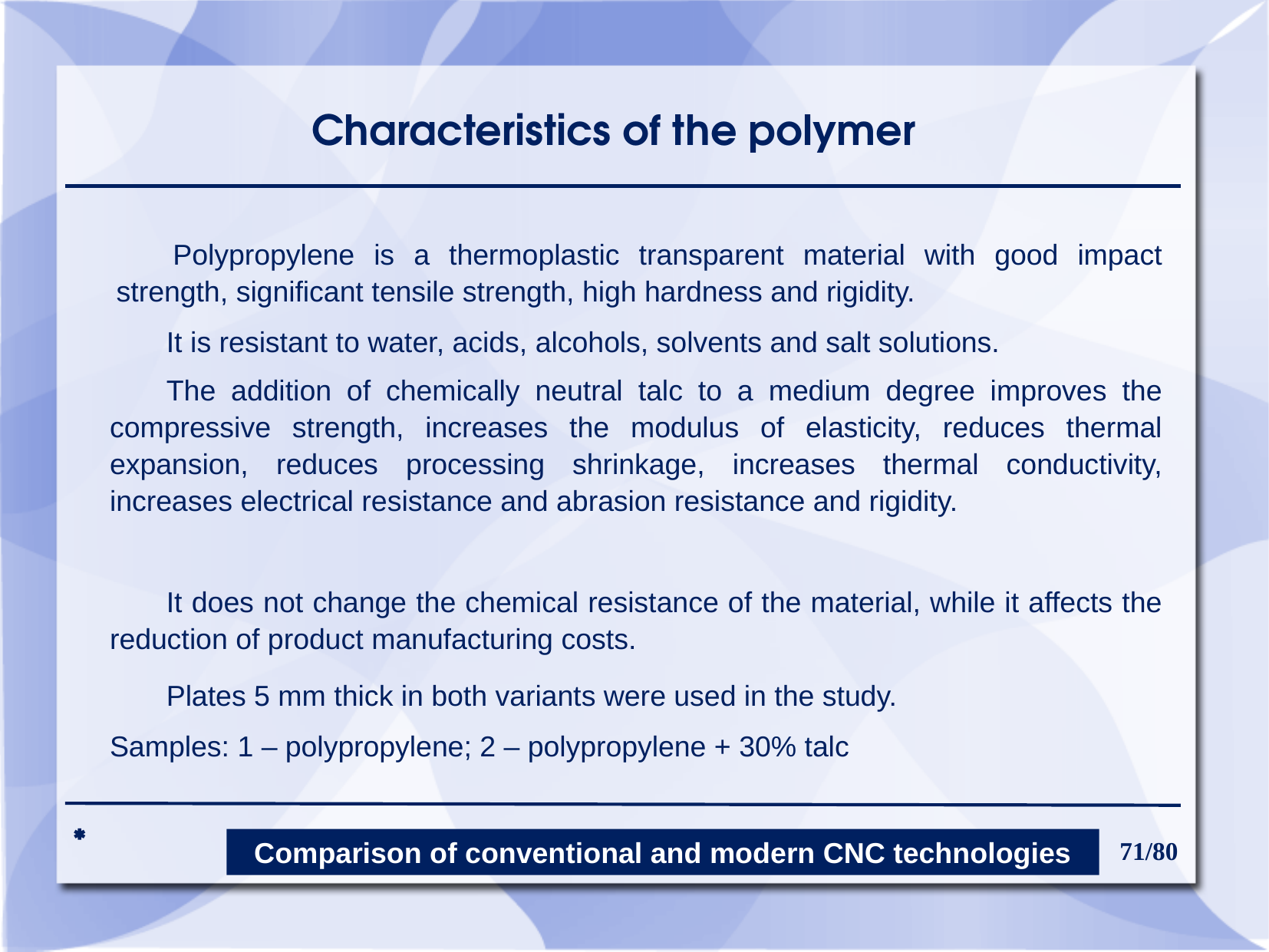

Characteristics of the polymer
Polypropylene is a thermoplastic transparent material with good impact strength, significant tensile strength, high hardness and rigidity.
It is resistant to water, acids, alcohols, solvents and salt solutions.
The addition of chemically neutral talc to a medium degree improves the compressive strength, increases the modulus of elasticity, reduces thermal expansion, reduces processing shrinkage, increases thermal conductivity, increases electrical resistance and abrasion resistance and rigidity.
It does not change the chemical resistance of the material, while it affects the reduction of product manufacturing costs.
Plates 5 mm thick in both variants were used in the study.
Samples: 1 – polypropylene; 2 – polypropylene + 30% talc
*
Comparison of conventional and modern CNC technologies
71/80